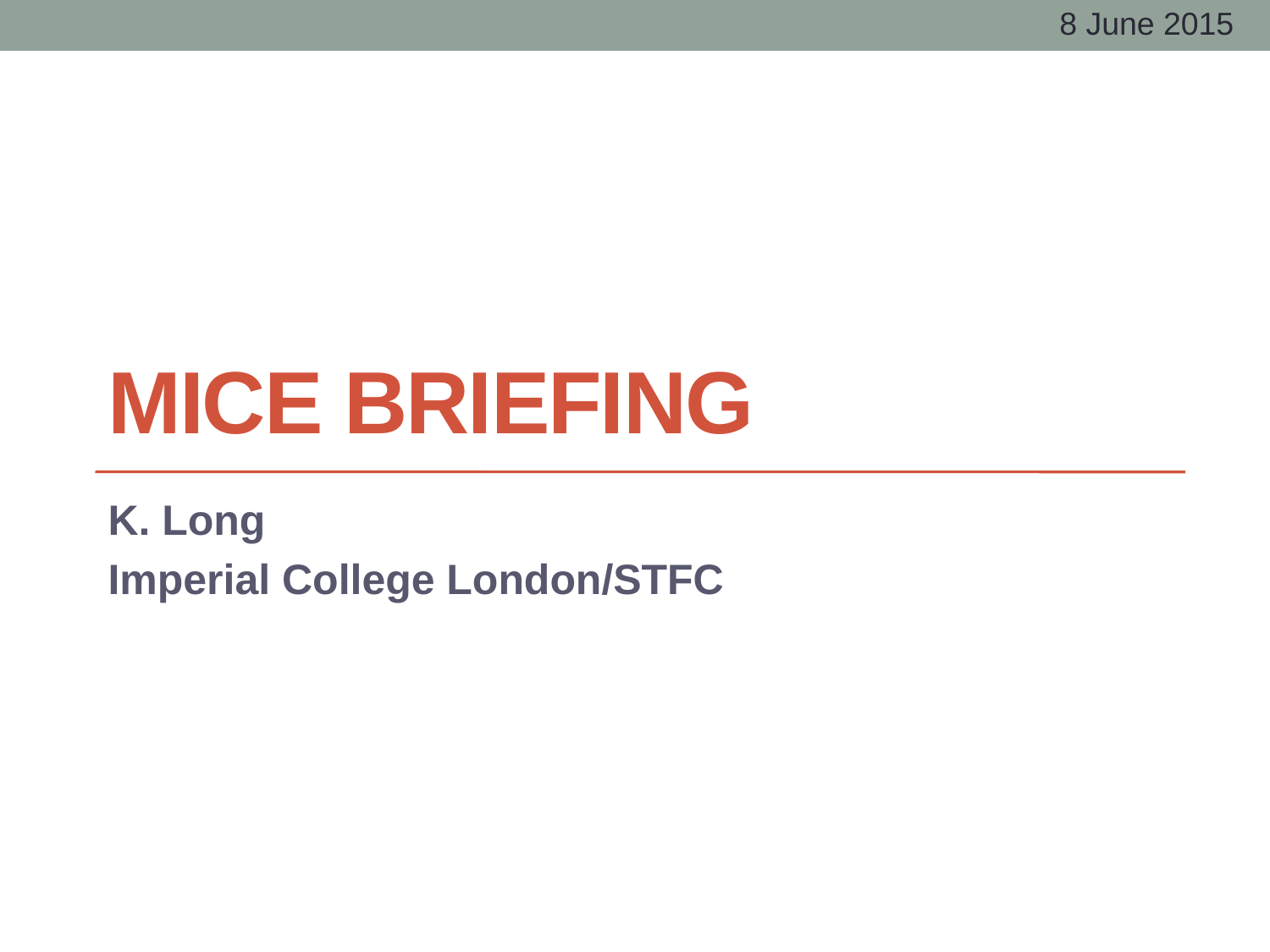

8 June 2015
# MICE briefing
K. Long
Imperial College London/STFC